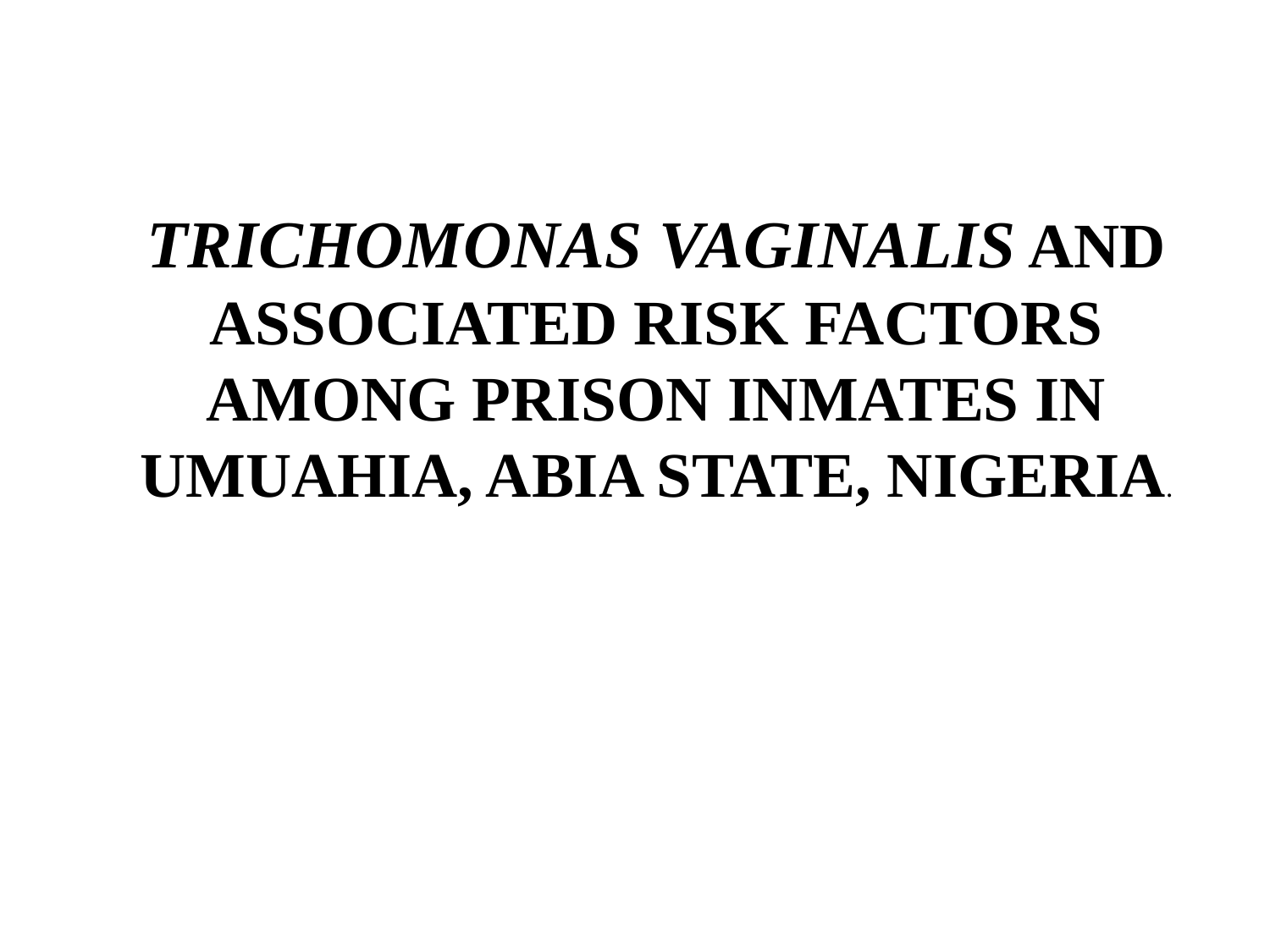

TRICHOMONAS VAGINALIS AND ASSOCIATED RISK FACTORS AMONG PRISON INMATES IN UMUAHIA, ABIA STATE, NIGERIA.